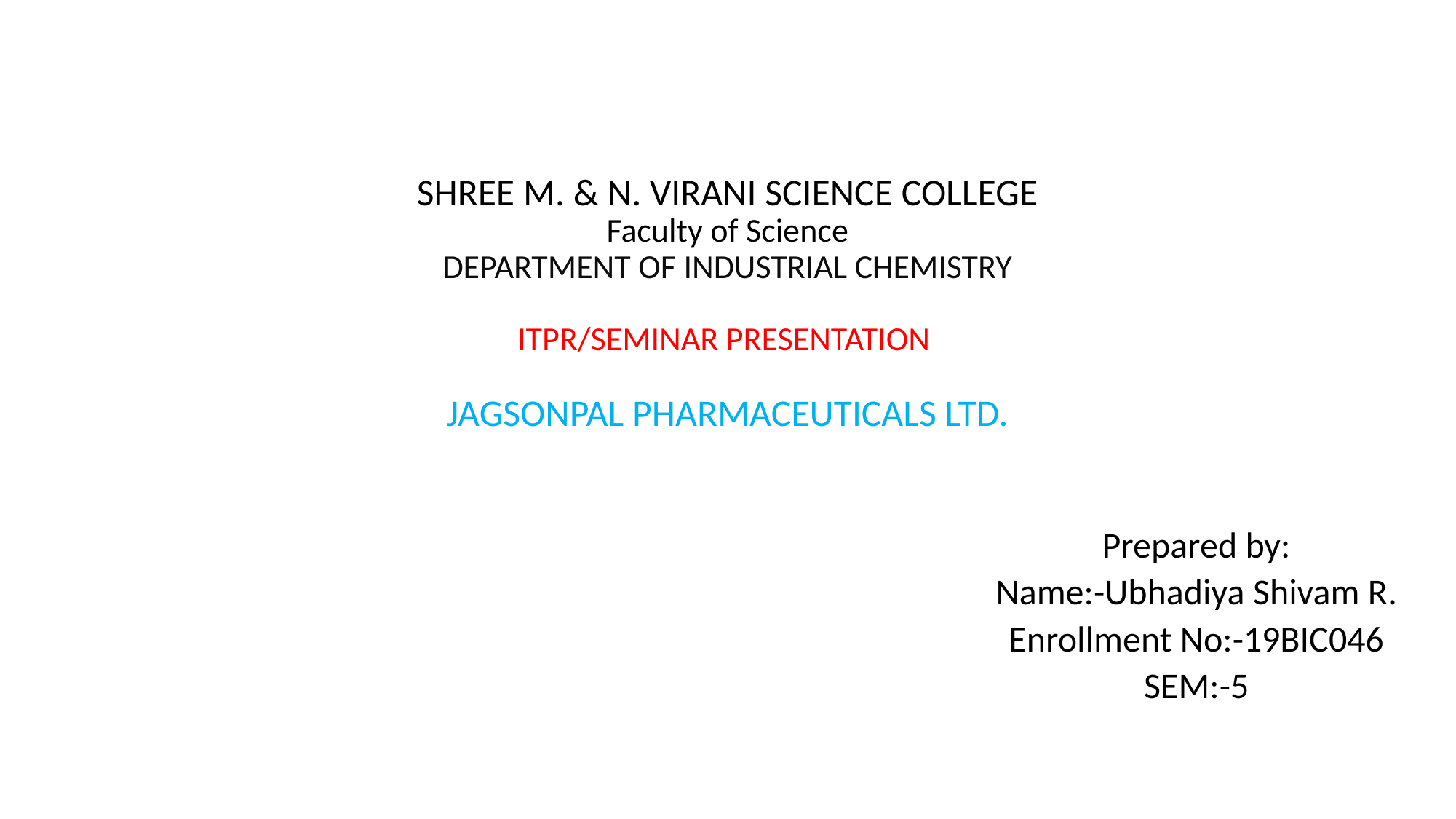

# SHREE M. & N. VIRANI SCIENCE COLLEGE Faculty of Science DEPARTMENT OF INDUSTRIAL CHEMISTRY ITPR/SEMINAR PRESENTATION  JAGSONPAL PHARMACEUTICALS LTD.
Prepared by:
Name:-Ubhadiya Shivam R.
Enrollment No:-19BIC046
SEM:-5